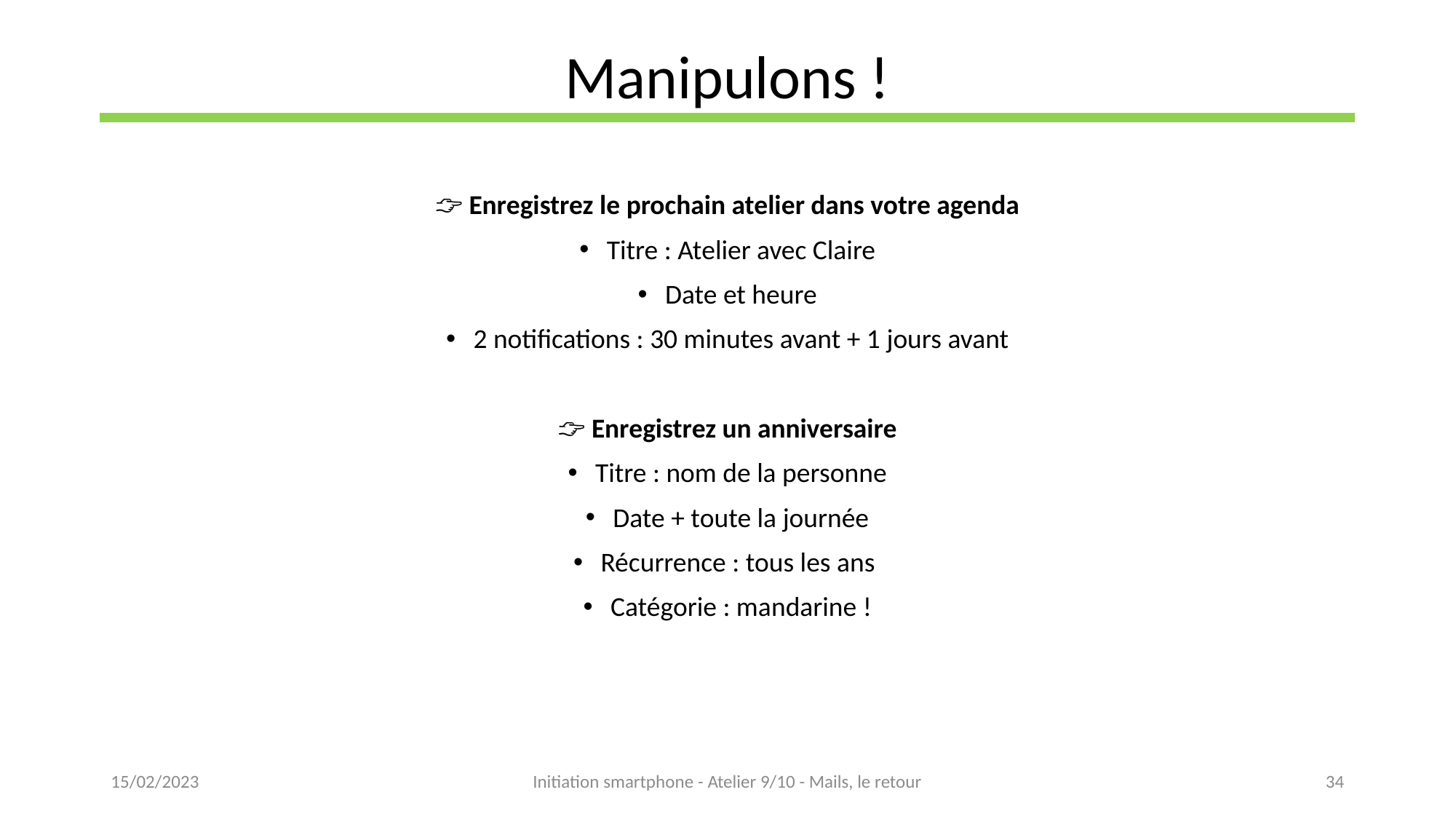

Manipulons !
👉 Enregistrez le prochain atelier dans votre agenda
Titre : Atelier avec Claire
Date et heure
2 notifications : 30 minutes avant + 1 jours avant

👉 Enregistrez un anniversaire
Titre : nom de la personne
Date + toute la journée
Récurrence : tous les ans
Catégorie : mandarine !

15/02/2023
Initiation smartphone - Atelier 9/10 - Mails, le retour
34